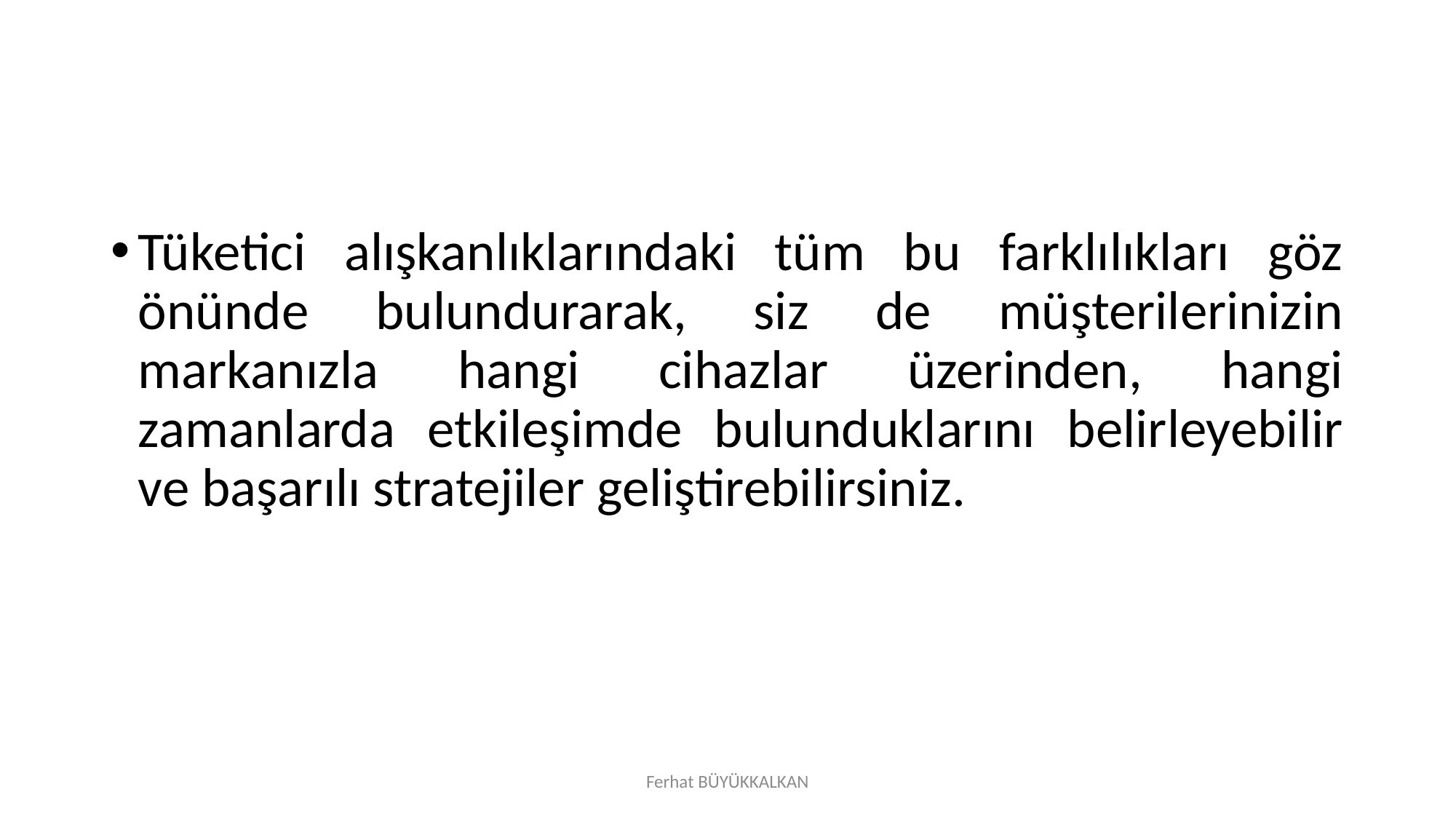

#
Tüketici alışkanlıklarındaki tüm bu farklılıkları göz önünde bulundurarak, siz de müşterilerinizin markanızla hangi cihazlar üzerinden, hangi zamanlarda etkileşimde bulunduklarını belirleyebilir ve başarılı stratejiler geliştirebilirsiniz.

Ferhat BÜYÜKKALKAN